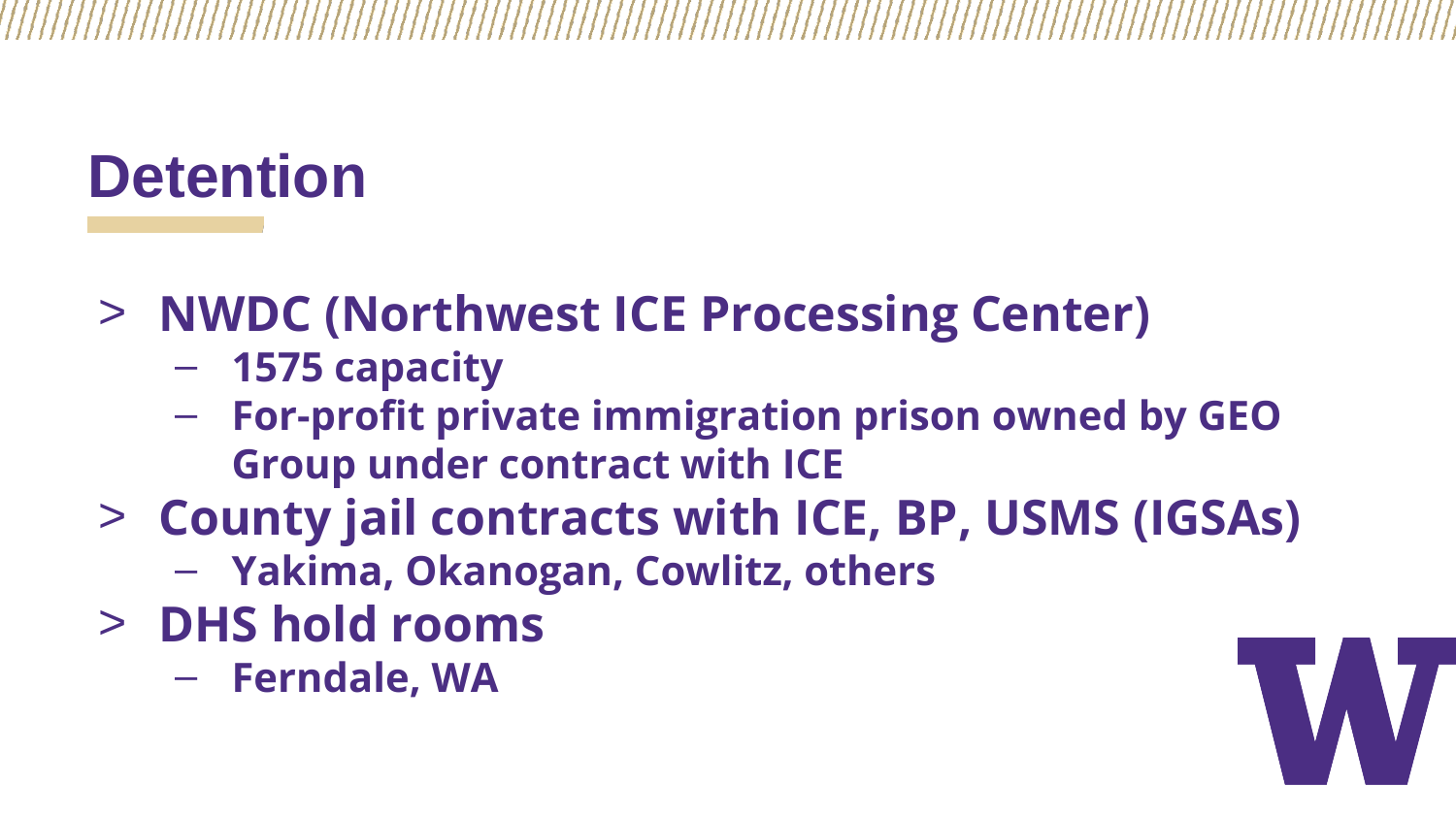

# Detention
NWDC (Northwest ICE Processing Center)
1575 capacity
For-profit private immigration prison owned by GEO Group under contract with ICE
County jail contracts with ICE, BP, USMS (IGSAs)
Yakima, Okanogan, Cowlitz, others
DHS hold rooms
Ferndale, WA